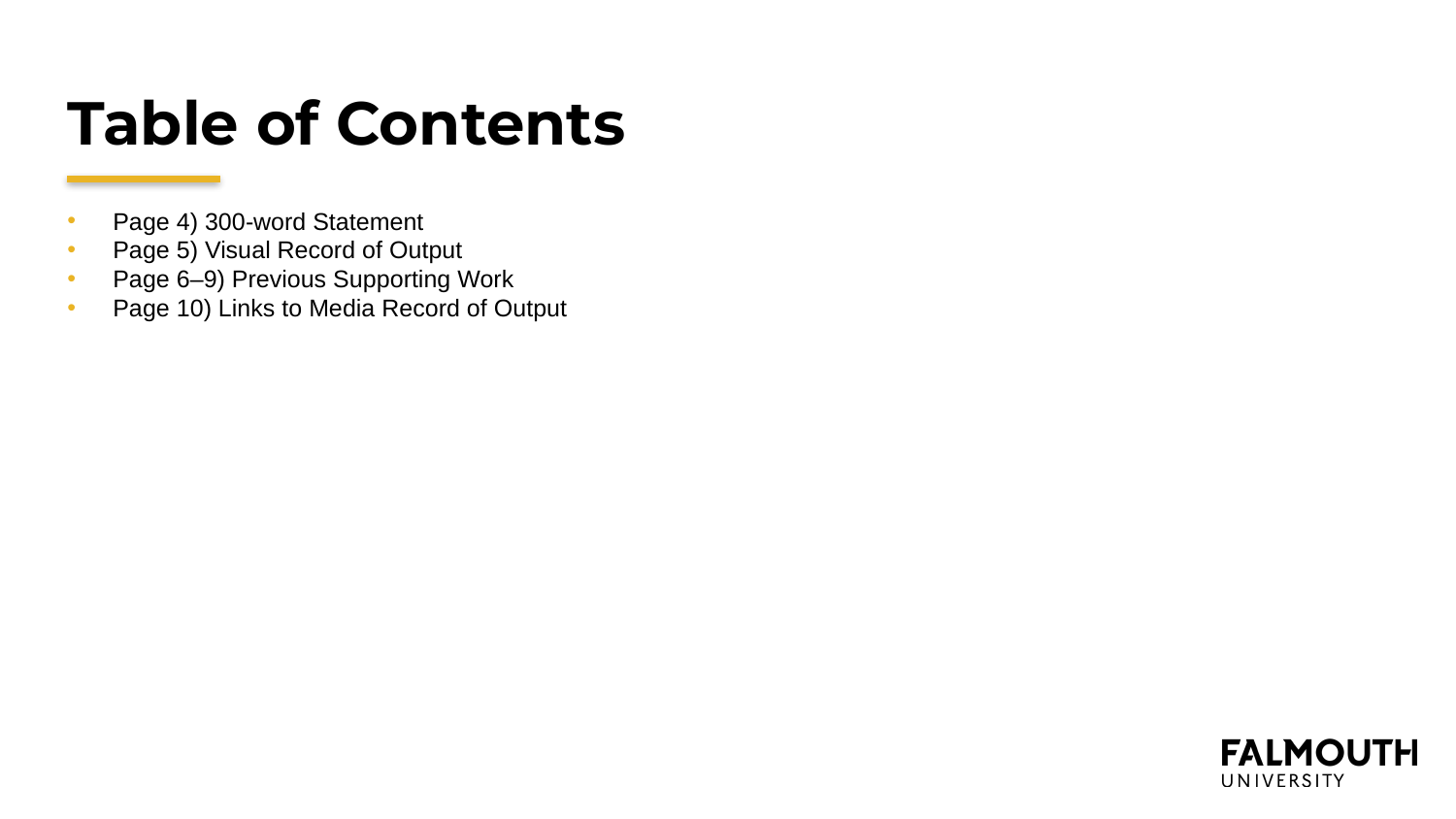

Table of Contents
Page 4) 300-word Statement
Page 5) Visual Record of Output
Page 6–9) Previous Supporting Work
Page 10) Links to Media Record of Output